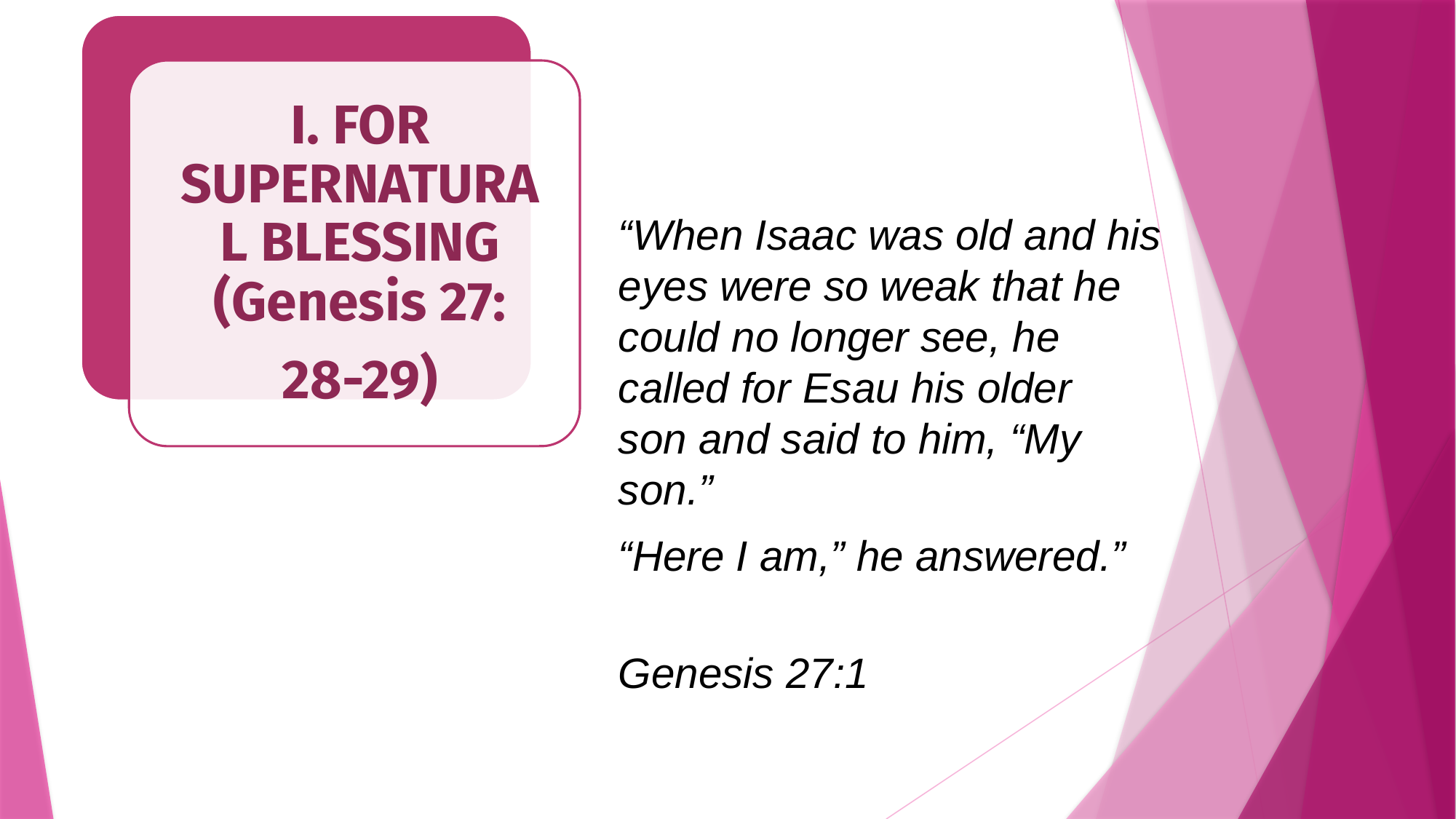

I. FOR SUPERNATURAL BLESSING (Genesis 27:
28-29)
# How Does God Heal?
“When Isaac was old and his eyes were so weak that he could no longer see, he called for Esau his older son and said to him, “My son.”
“Here I am,” he answered.”
					Genesis 27:1